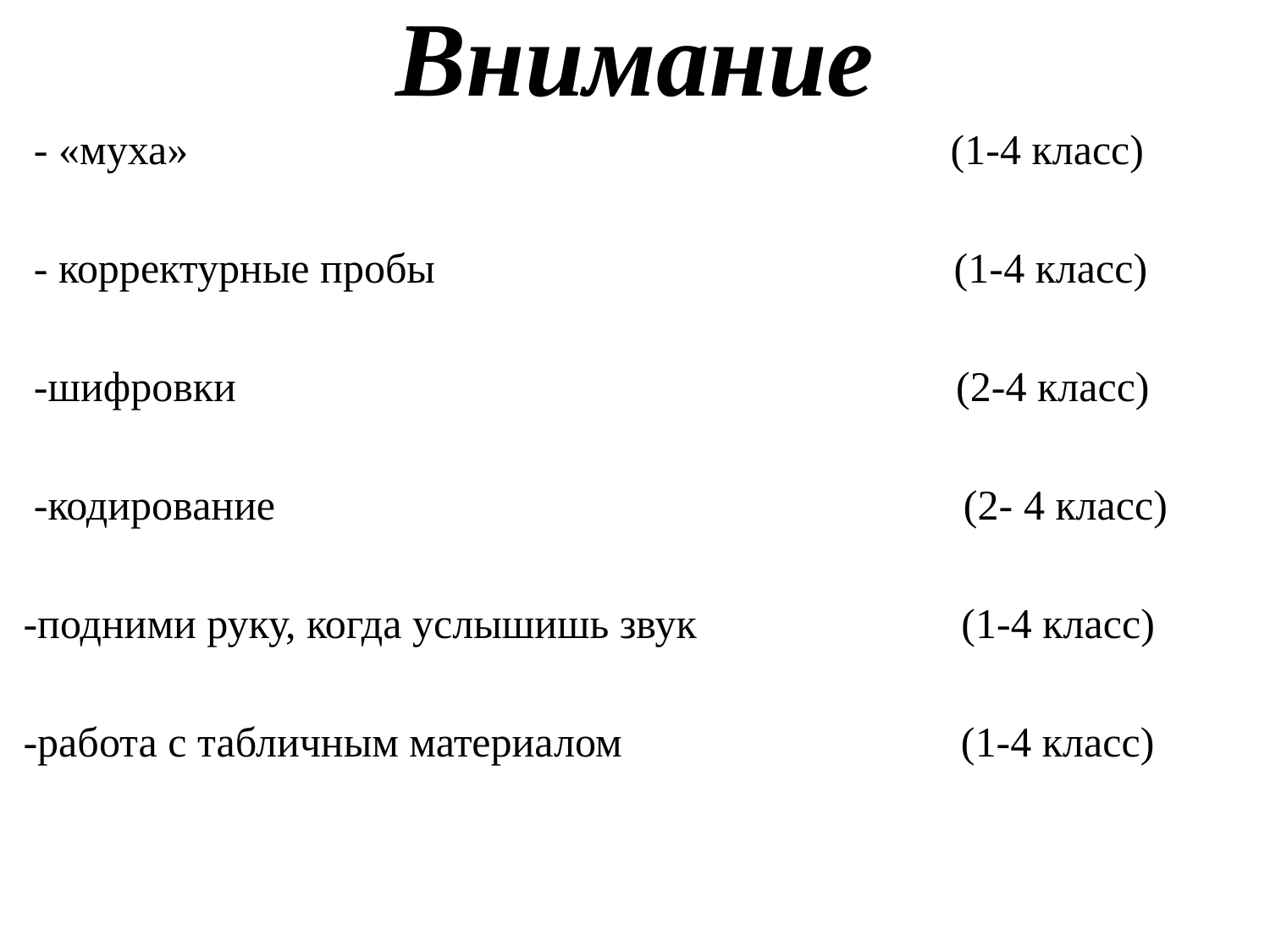

# Внимание
  - «муха»                                                                        (1-4 класс)

  - корректурные пробы                                                 (1-4 класс)

  -шифровки                                                                    (2-4 класс)

  -кодирование                                                                 (2- 4 класс)

 -подними руку, когда услышишь звук                         (1-4 класс)

 -работа с табличным материалом                                (1-4 класс)